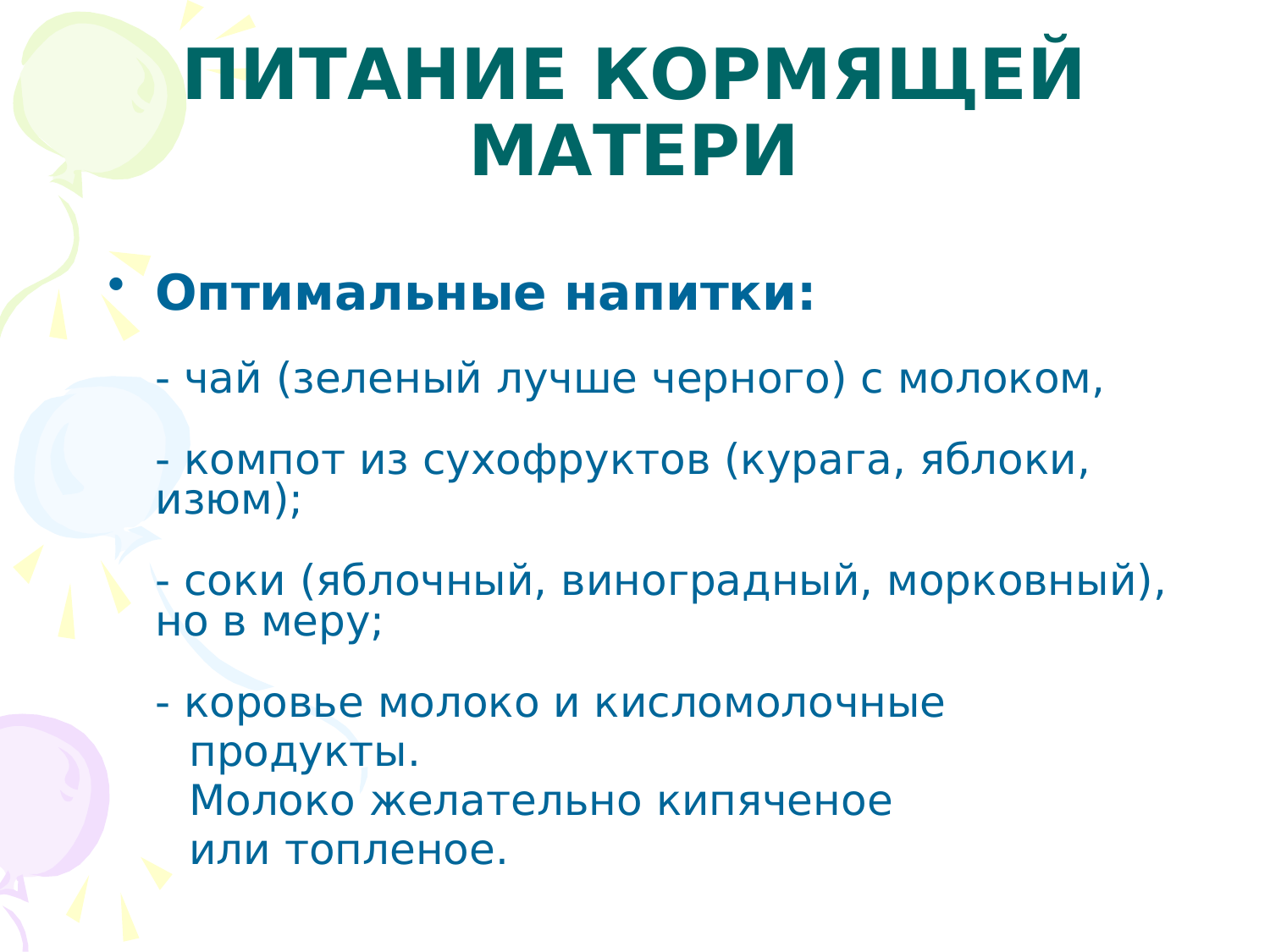

# ПИТАНИЕ КОРМЯЩЕЙ МАТЕРИ
Оптимальные напитки:
- чай (зеленый лучше черного) с молоком,
- компот из сухофруктов (курага, яблоки, изюм);
- соки (яблочный, виноградный, морковный), но в меру;
- коровье молоко и кисломолочные
      продукты.
      Молоко желательно кипяченое
      или топленое.